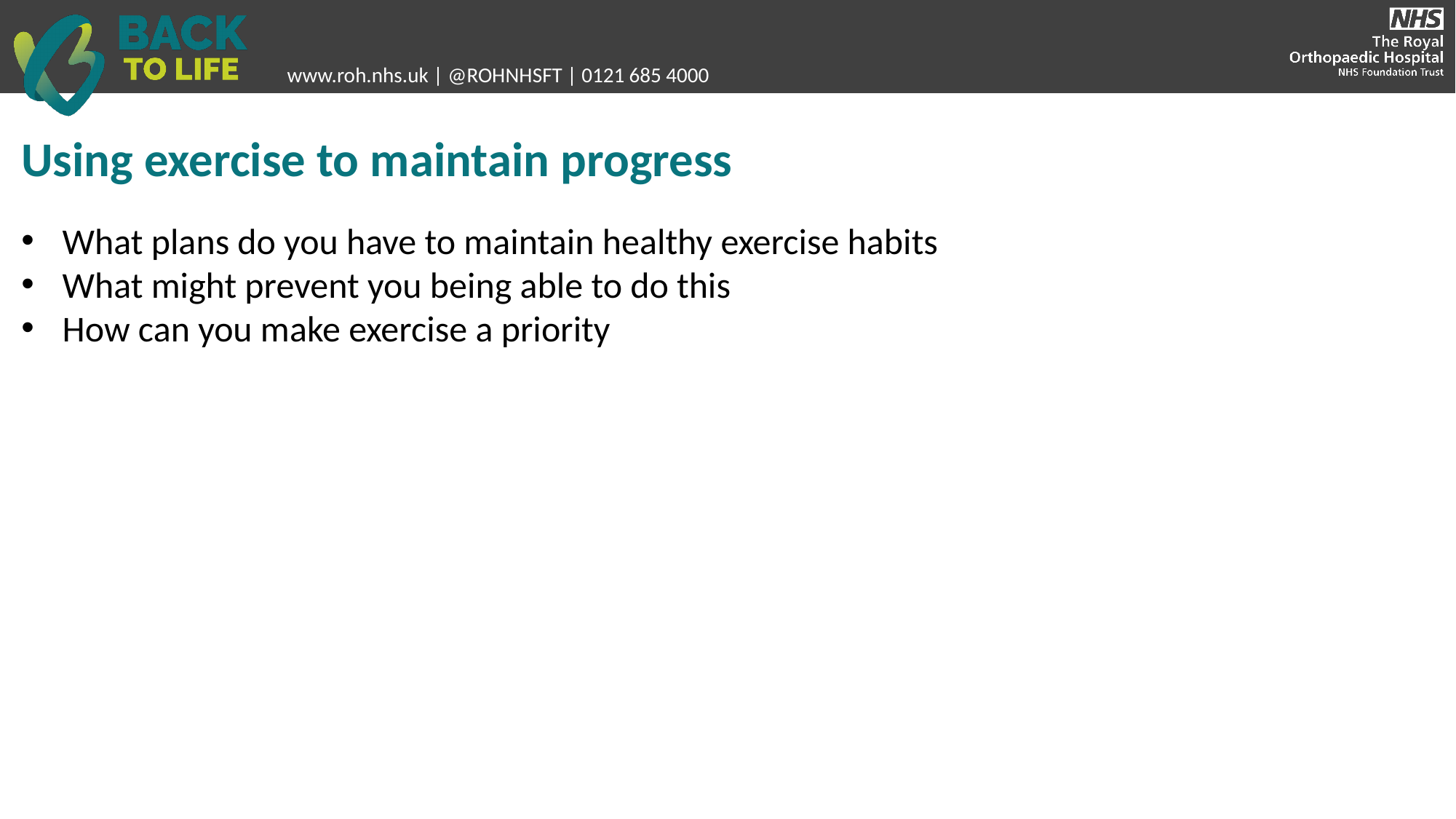

Using exercise to maintain progress
What plans do you have to maintain healthy exercise habits
What might prevent you being able to do this
How can you make exercise a priority